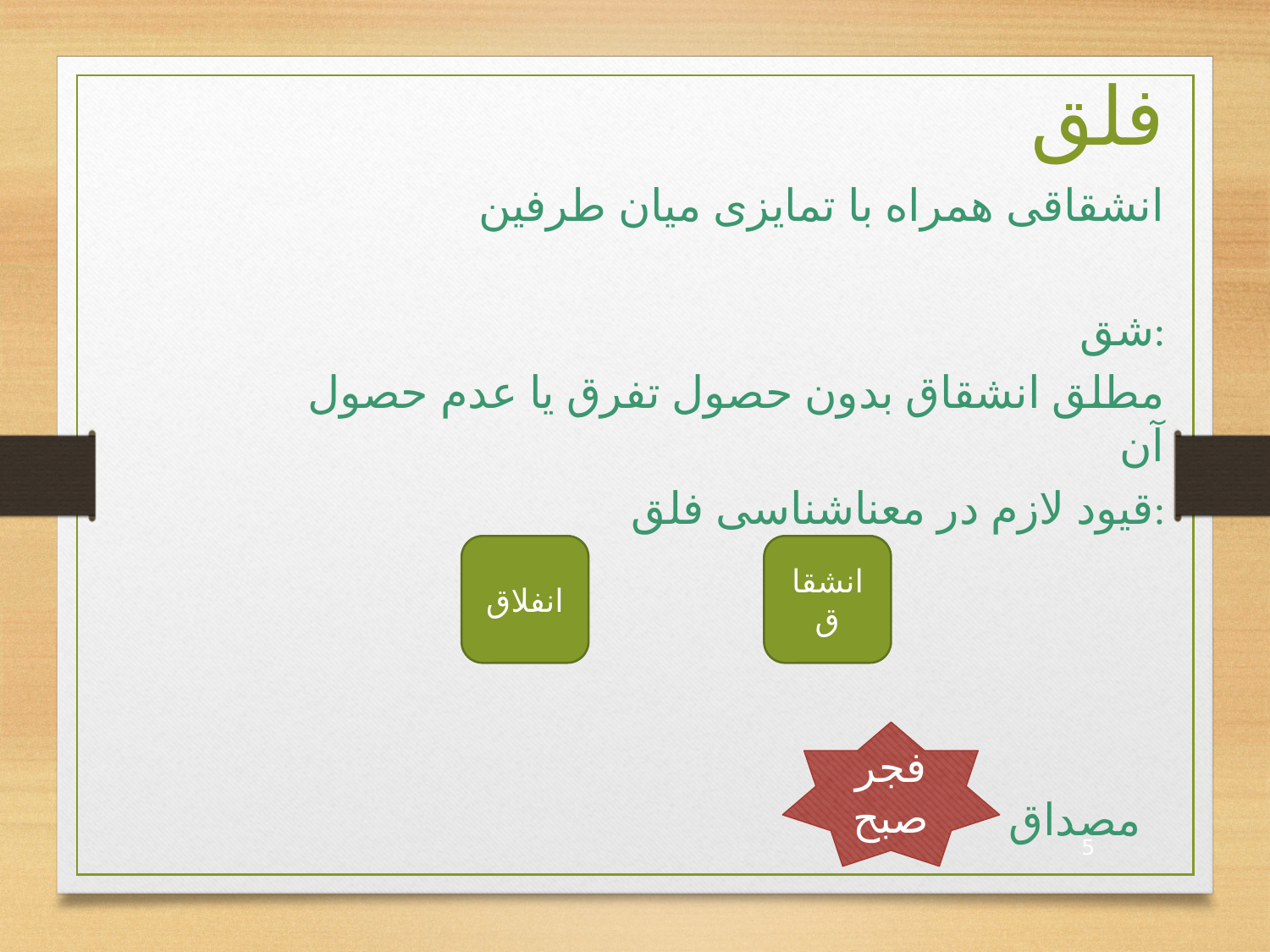

فلق
انشقاقی همراه با تمایزی میان طرفین

 شق:
مطلق انشقاق بدون حصول تفرق یا عدم حصول آن
قیود لازم در معناشناسی فلق:

مصداق

انفلاق
انشقاق
فجر صبح
5